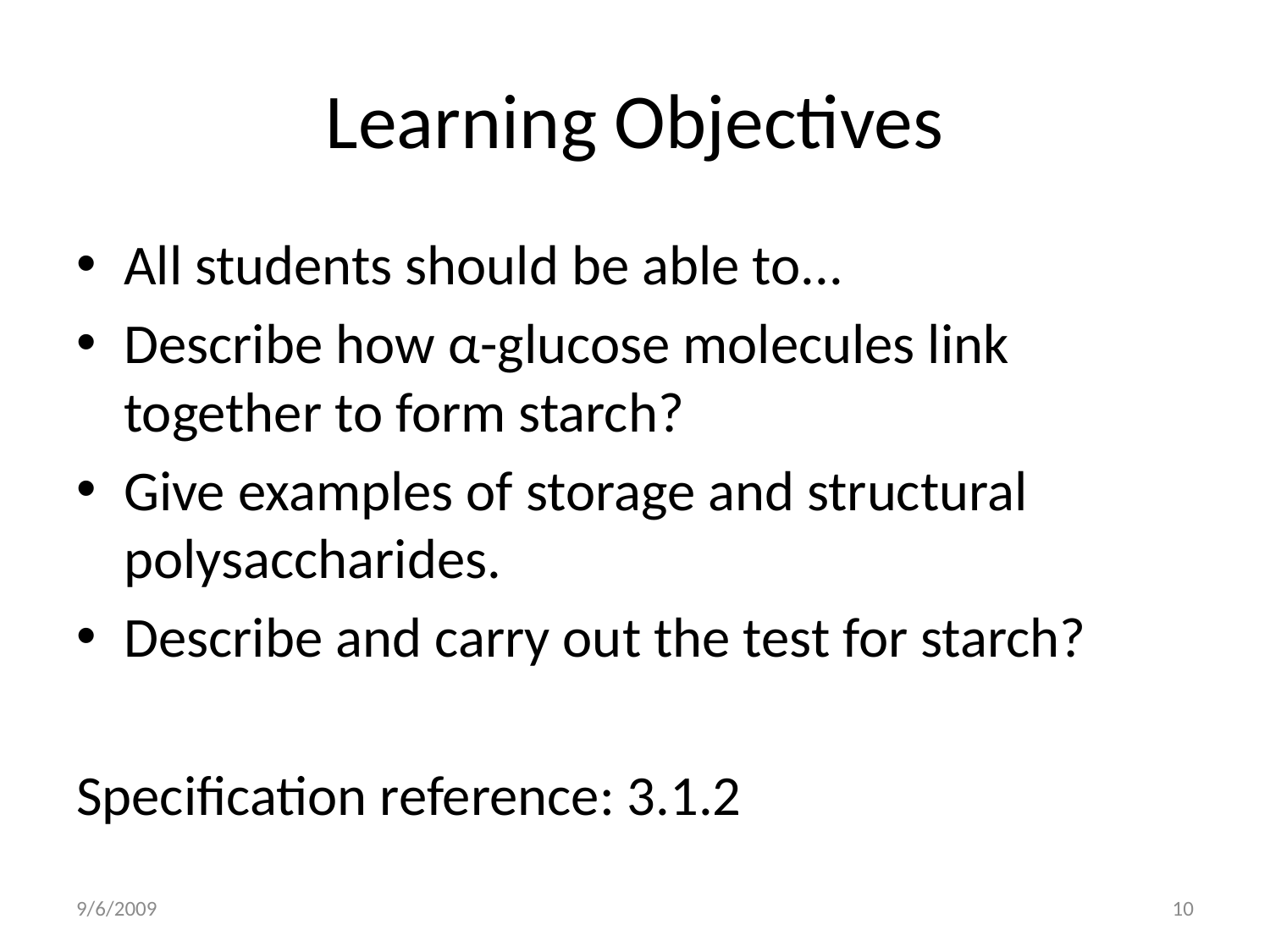

# Learning Objectives
All students should be able to...
Describe how α-glucose molecules link together to form starch?
Give examples of storage and structural polysaccharides.
Describe and carry out the test for starch?

Specification reference: 3.1.2

9/6/2009
10